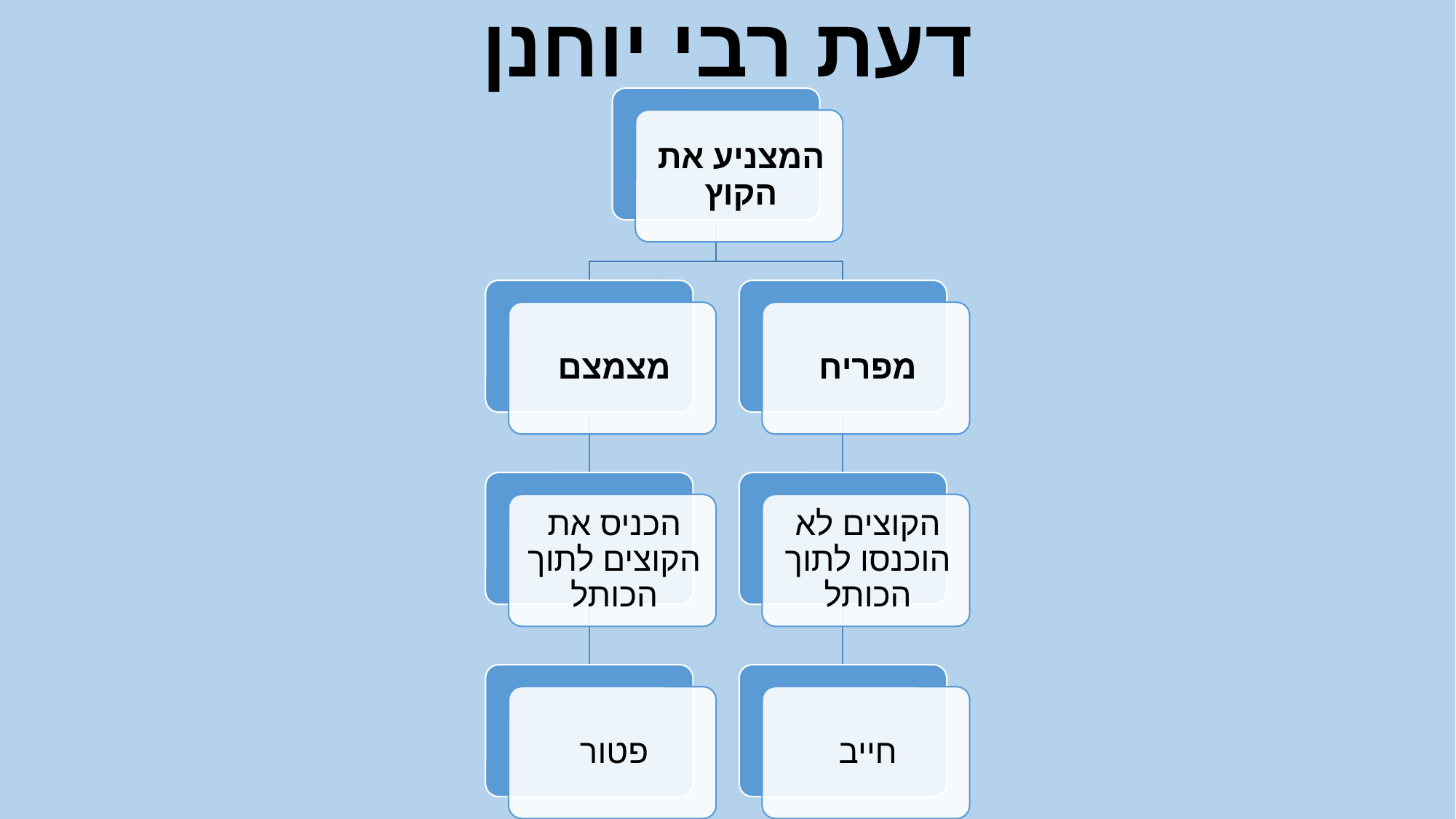

# דעת רבי יוחנן
המצניע את הקוץ
מצמצם
הכניס את הקוצים לתוך הכותל
פטור
מפריח
הקוצים לא הוכנסו לתוך הכותל
חייב